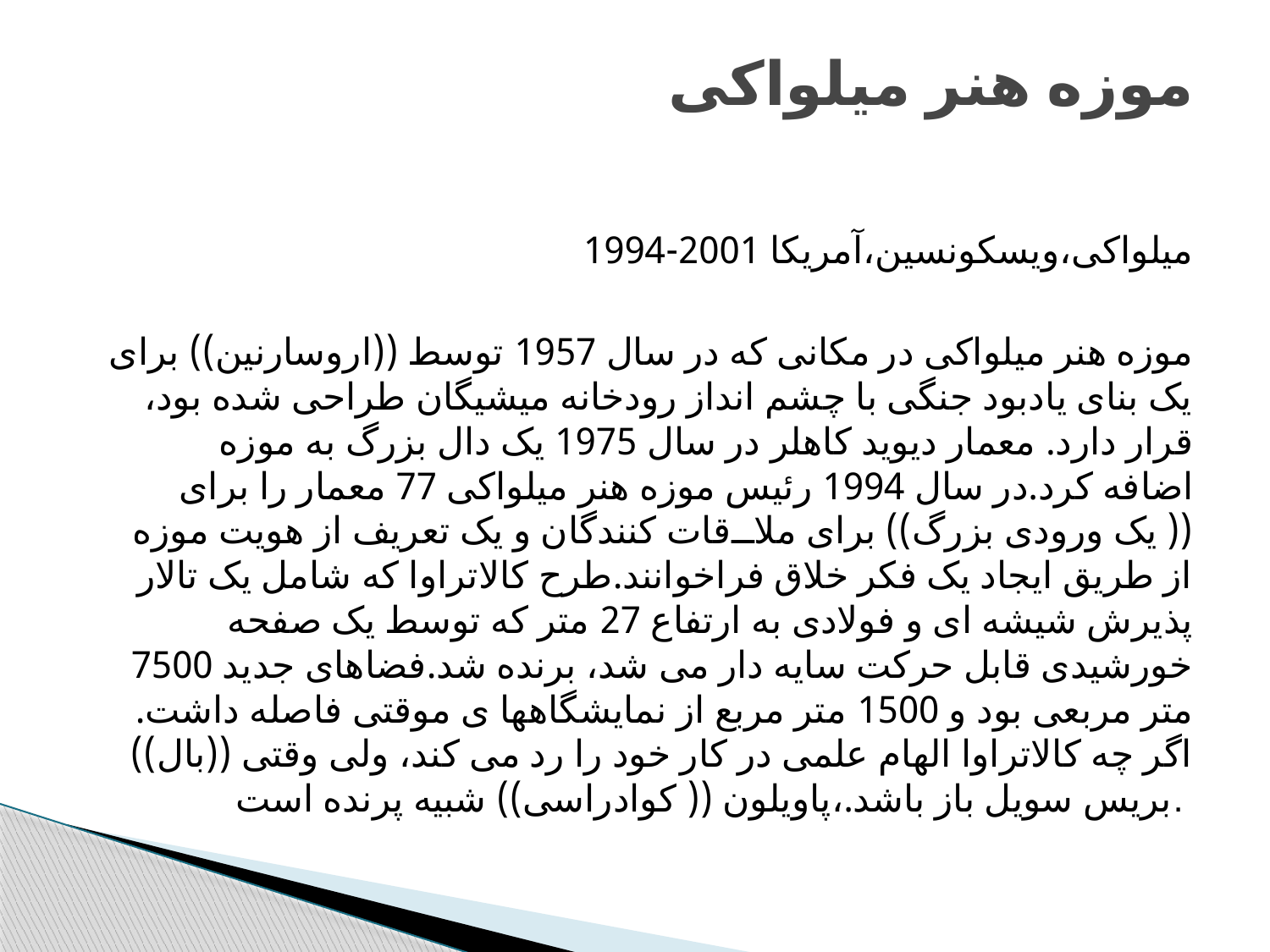

# موزه هنر میلواکی

میلواکی،ویسکونسین،آمریکا 2001-1994

موزه هنر میلواکی در مکانی که در سال 1957 توسط ((اروسارنین)) برای یک بنای یادبود جنگی با چشم انداز رودخانه میشیگان طراحی شده بود، قرار دارد. معمار دیوید کاهلر در سال 1975 یک دال بزرگ به موزه اضافه کرد.در سال 1994 رئیس موزه هنر میلواکی 77 معمار را برای (( یک ورودی بزرگ)) برای ملاقات کنندگان و یک تعریف از هویت موزه از طریق ایجاد یک فکر خلاق فراخوانند.طرح کالاتراوا که شامل یک تالار پذیرش شیشه ای و فولادی به ارتفاع 27 متر که توسط یک صفحه خورشیدی قابل حرکت سایه دار می شد، برنده شد.فضاهای جدید 7500 متر مربعی بود و 1500 متر مربع از نمایشگاهها ی موقتی فاصله داشت. اگر چه کالاتراوا الهام علمی در کار خود را رد می کند، ولی وقتی ((بال)) بریس سویل باز باشد.،پاویلون (( کوادراسی)) شبیه پرنده است.